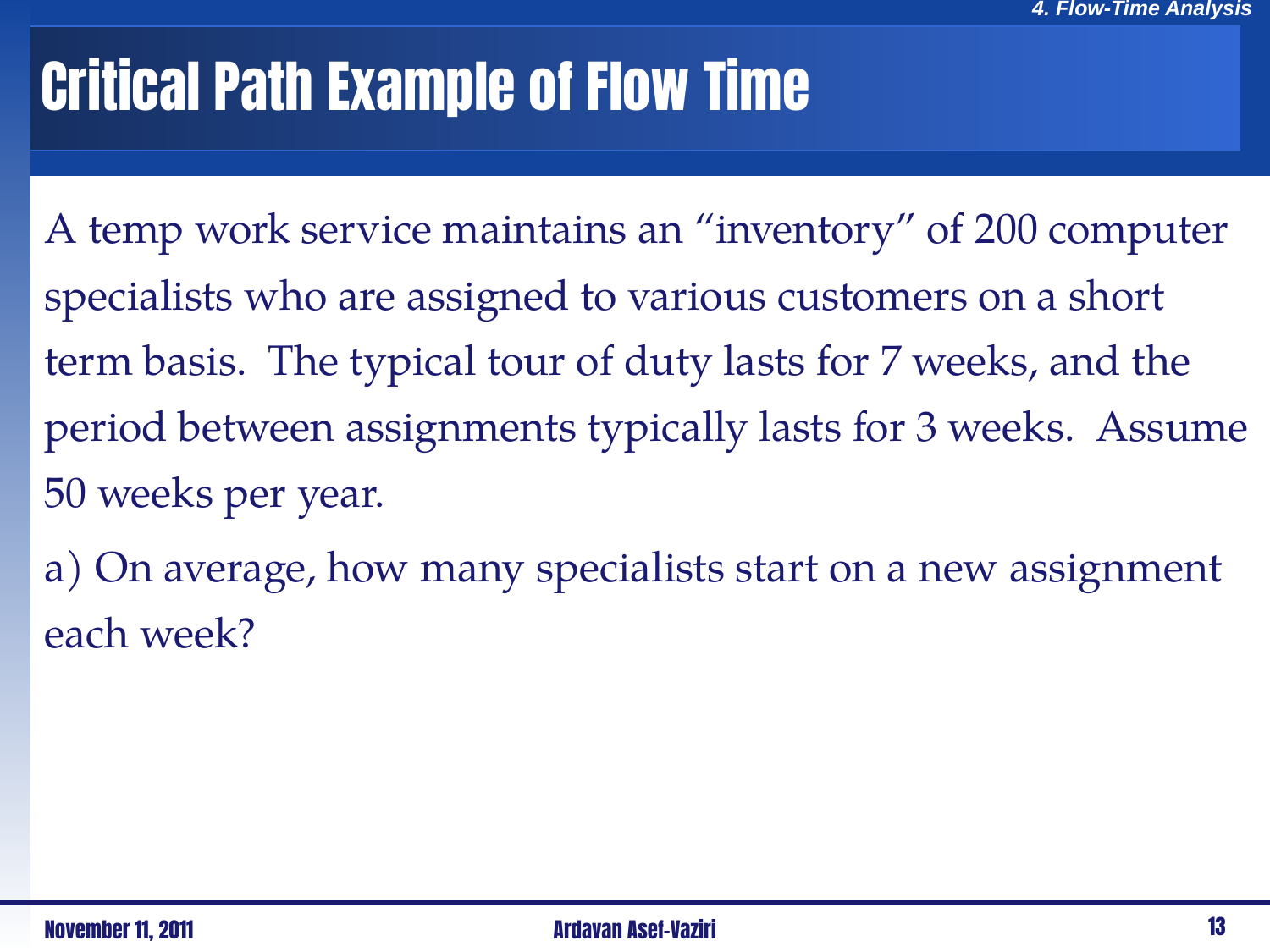

# Critical Path Example of Flow Time
A temp work service maintains an “inventory” of 200 computer specialists who are assigned to various customers on a short term basis.  The typical tour of duty lasts for 7 weeks, and the period between assignments typically lasts for 3 weeks.  Assume 50 weeks per year.
a) On average, how many specialists start on a new assignment each week?
November 11, 2011
Ardavan Asef-Vaziri
13